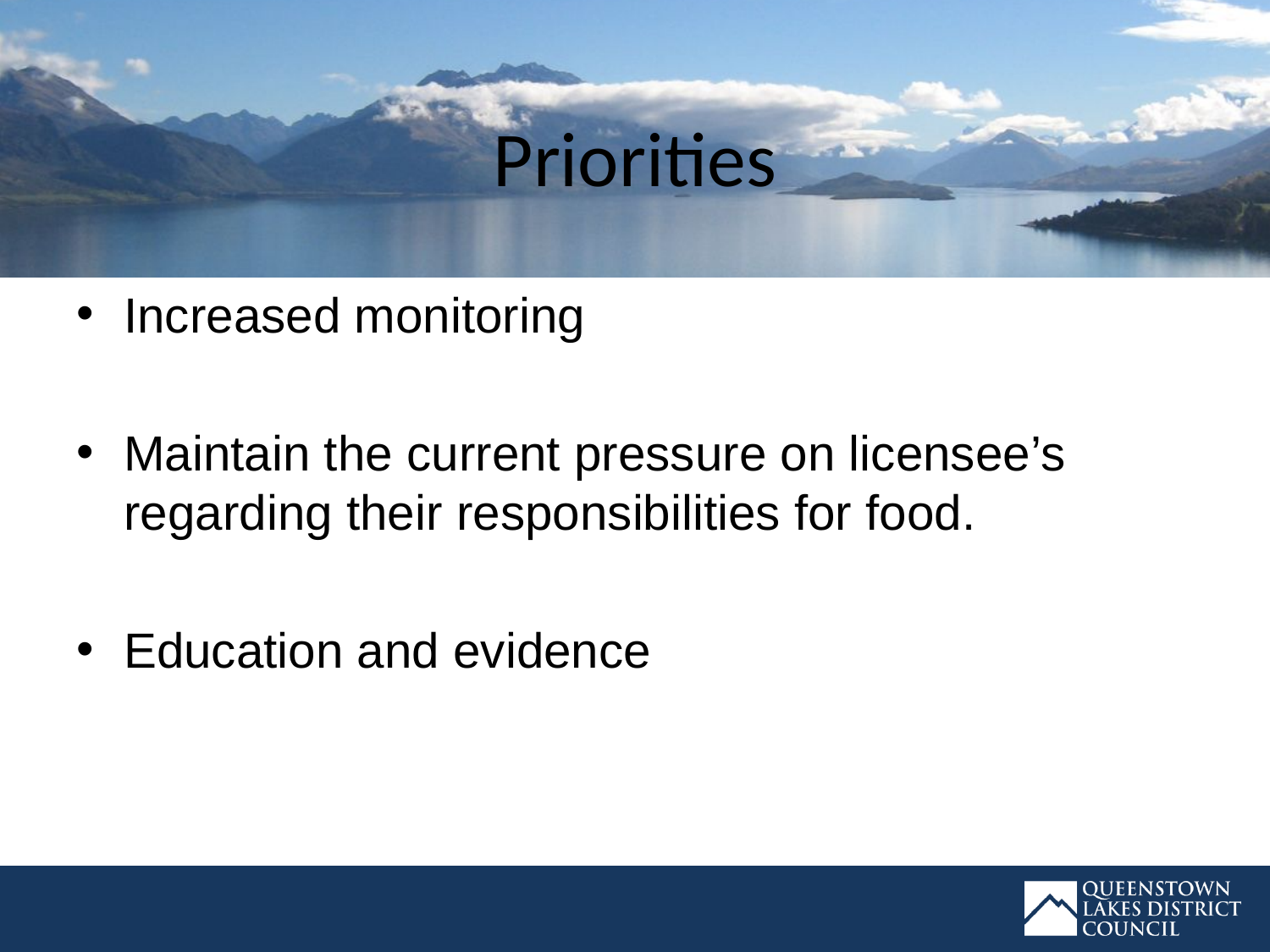

# Priorities
Increased monitoring

Maintain the current pressure on licensee’s regarding their responsibilities for food.

Education and evidence